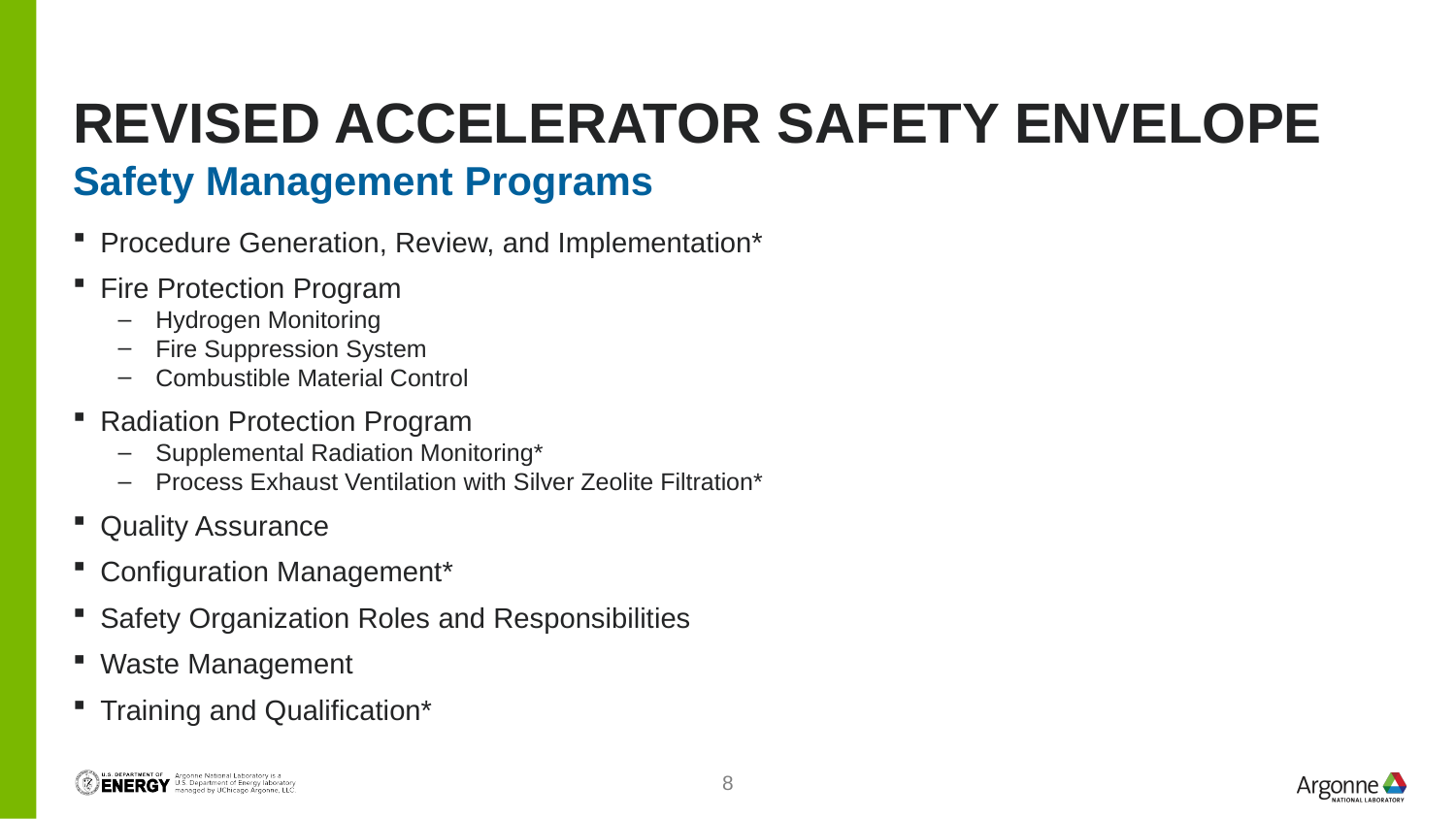

# Revised Accelerator Safety envelope
Safety Management Programs
Procedure Generation, Review, and Implementation*
Fire Protection Program
Hydrogen Monitoring
Fire Suppression System
Combustible Material Control
Radiation Protection Program
Supplemental Radiation Monitoring*
Process Exhaust Ventilation with Silver Zeolite Filtration*
Quality Assurance
Configuration Management*
Safety Organization Roles and Responsibilities
Waste Management
Training and Qualification*
8